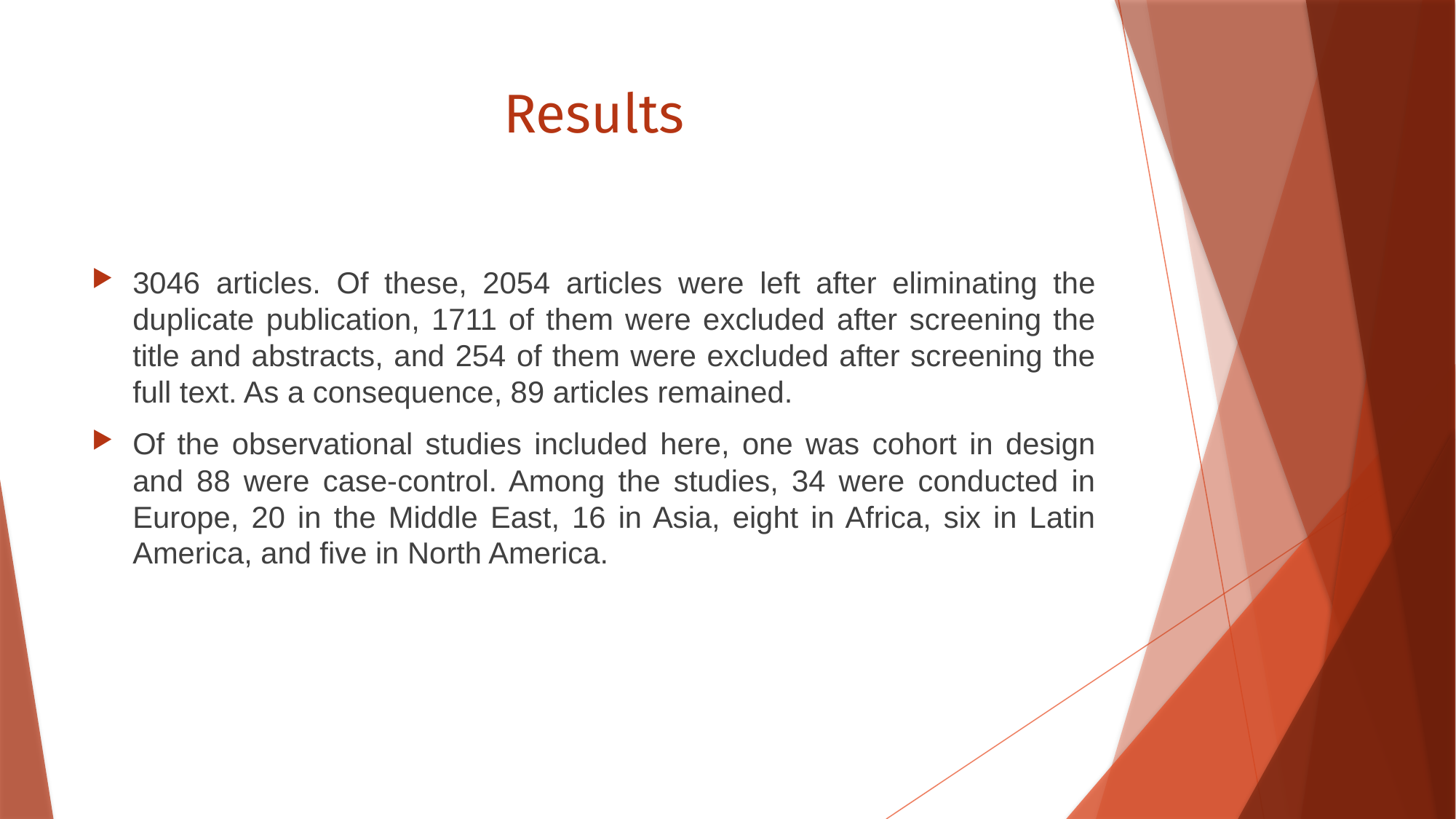

# Results
3046 articles. Of these, 2054 articles were left after eliminating the duplicate publication, 1711 of them were excluded after screening the title and abstracts, and 254 of them were excluded after screening the full text. As a consequence, 89 articles remained.
Of the observational studies included here, one was cohort in design and 88 were case-control. Among the studies, 34 were conducted in Europe, 20 in the Middle East, 16 in Asia, eight in Africa, six in Latin America, and five in North America.